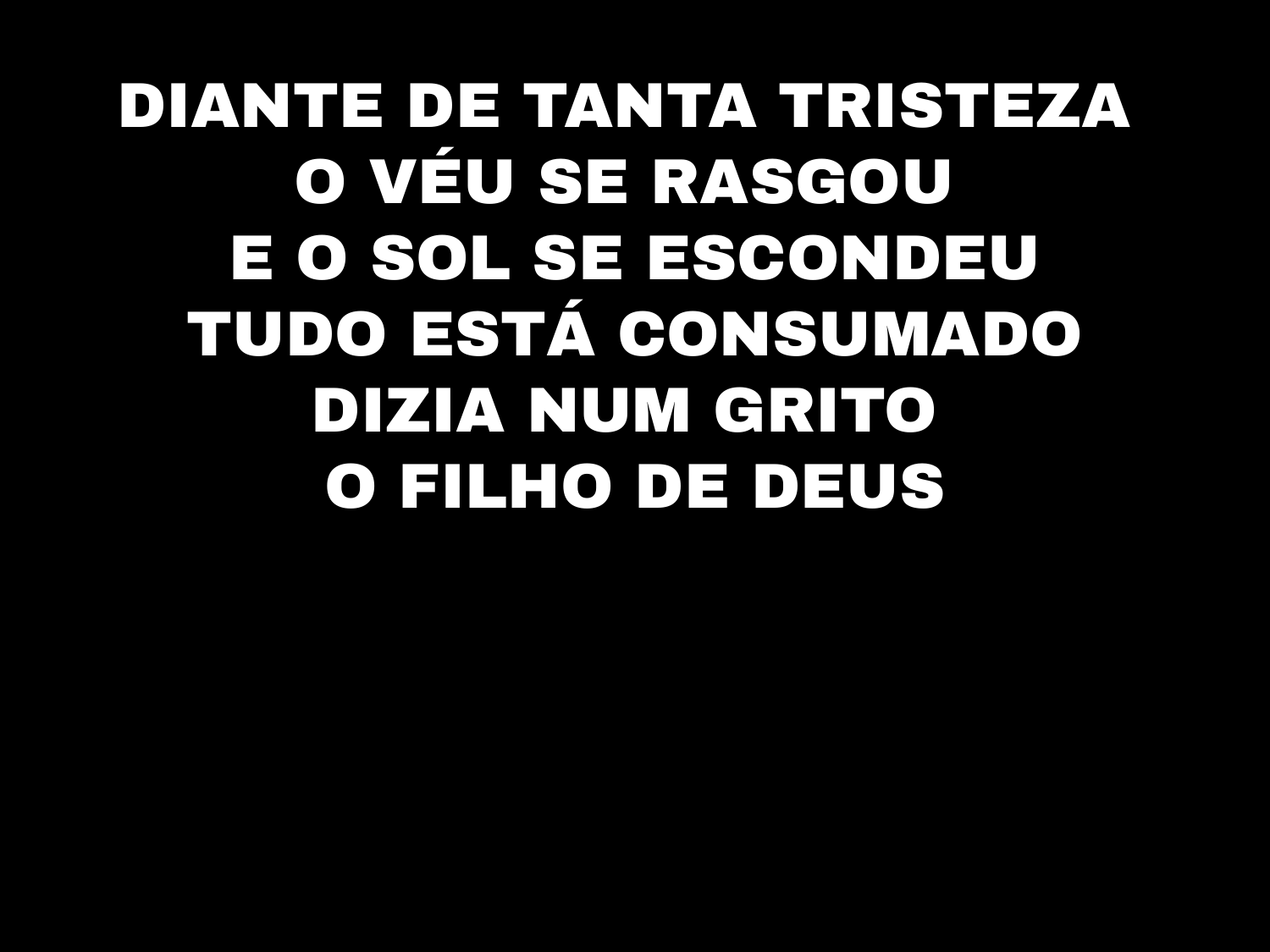

# DIANTE DE TANTA TRISTEZA O VÉU SE RASGOU E O SOL SE ESCONDEU TUDO ESTÁ CONSUMADO DIZIA NUM GRITO O FILHO DE DEUS